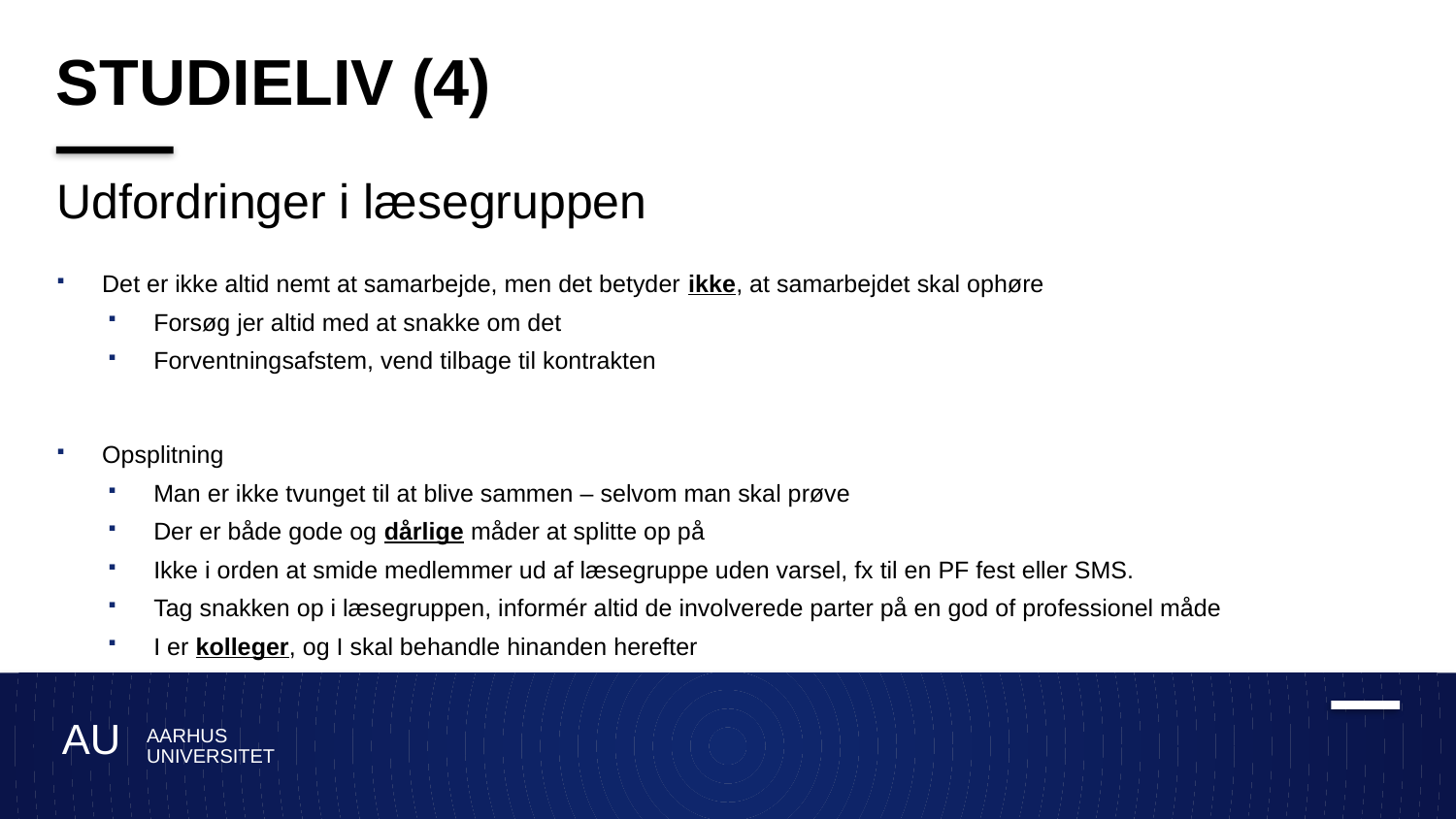

# Studieliv (4)
Udfordringer i læsegruppen
Det er ikke altid nemt at samarbejde, men det betyder ikke, at samarbejdet skal ophøre
Forsøg jer altid med at snakke om det
Forventningsafstem, vend tilbage til kontrakten

Opsplitning
Man er ikke tvunget til at blive sammen – selvom man skal prøve
Der er både gode og dårlige måder at splitte op på
Ikke i orden at smide medlemmer ud af læsegruppe uden varsel, fx til en PF fest eller SMS.
Tag snakken op i læsegruppen, informér altid de involverede parter på en god of professionel måde
I er kolleger, og I skal behandle hinanden herefter